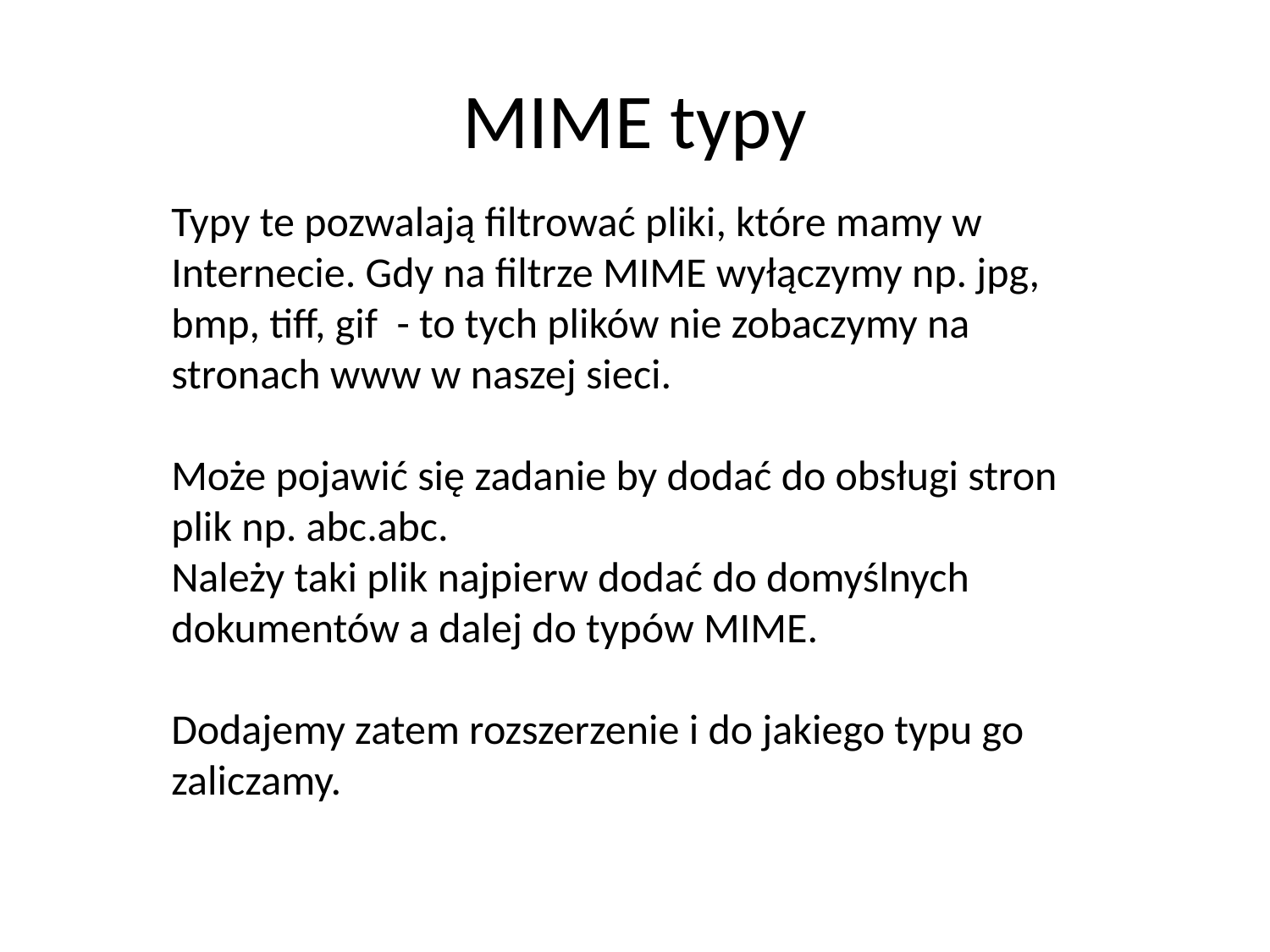

# MIME typy
Typy te pozwalają filtrować pliki, które mamy w Internecie. Gdy na filtrze MIME wyłączymy np. jpg, bmp, tiff, gif  - to tych plików nie zobaczymy na stronach www w naszej sieci.

Może pojawić się zadanie by dodać do obsługi stron plik np. abc.abc.
Należy taki plik najpierw dodać do domyślnych dokumentów a dalej do typów MIME.

Dodajemy zatem rozszerzenie i do jakiego typu go zaliczamy.